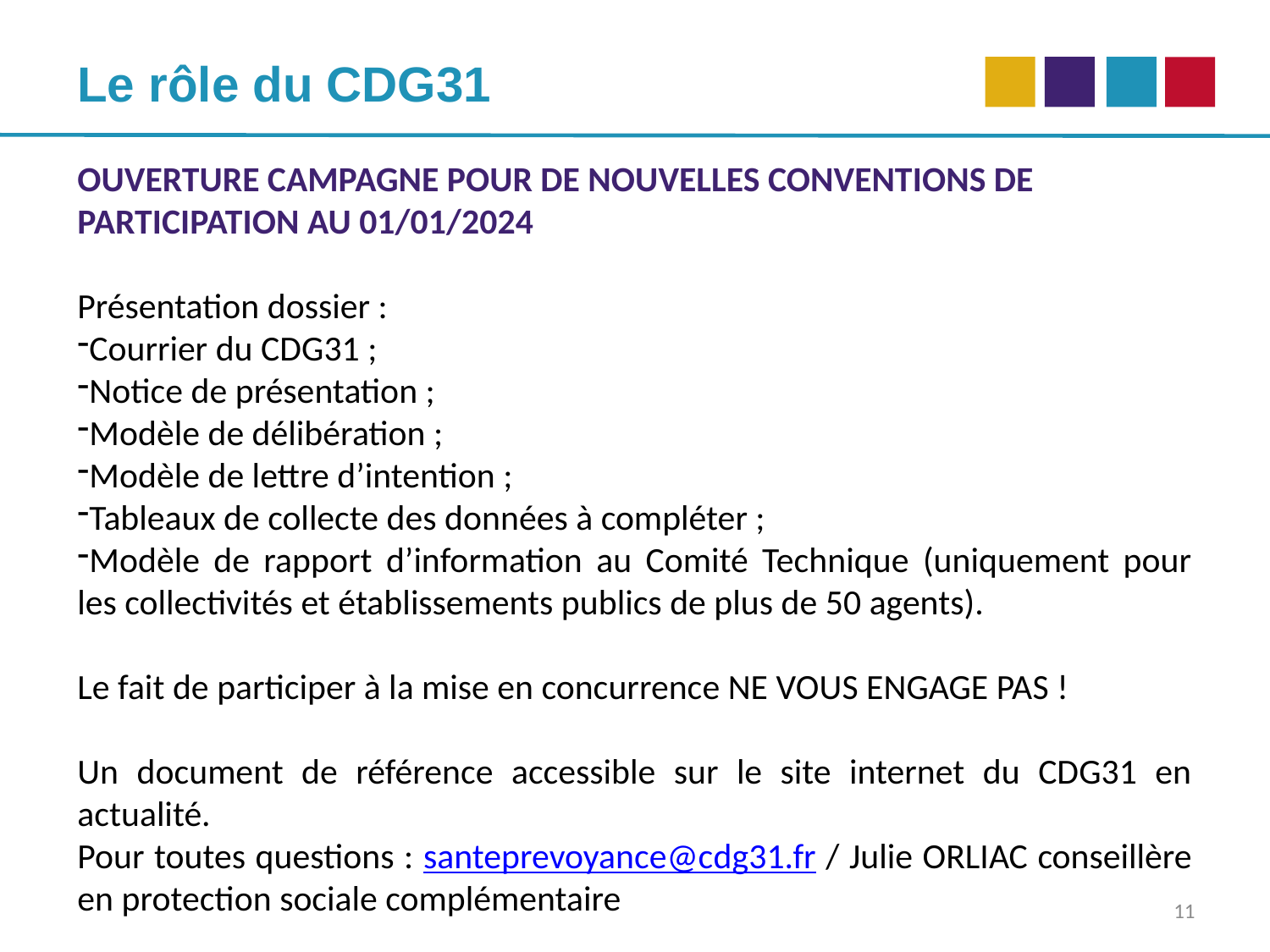

Le rôle du CDG31

OUVERTURE CAMPAGNE POUR DE NOUVELLES CONVENTIONS DE PARTICIPATION AU 01/01/2024

Présentation dossier :
Courrier du CDG31 ;
Notice de présentation ;
Modèle de délibération ;
Modèle de lettre d’intention ;
Tableaux de collecte des données à compléter ;
Modèle de rapport d’information au Comité Technique (uniquement pour les collectivités et établissements publics de plus de 50 agents).

Le fait de participer à la mise en concurrence NE VOUS ENGAGE PAS !

Un document de référence accessible sur le site internet du CDG31 en actualité.
Pour toutes questions : santeprevoyance@cdg31.fr / Julie ORLIAC conseillère en protection sociale complémentaire
11